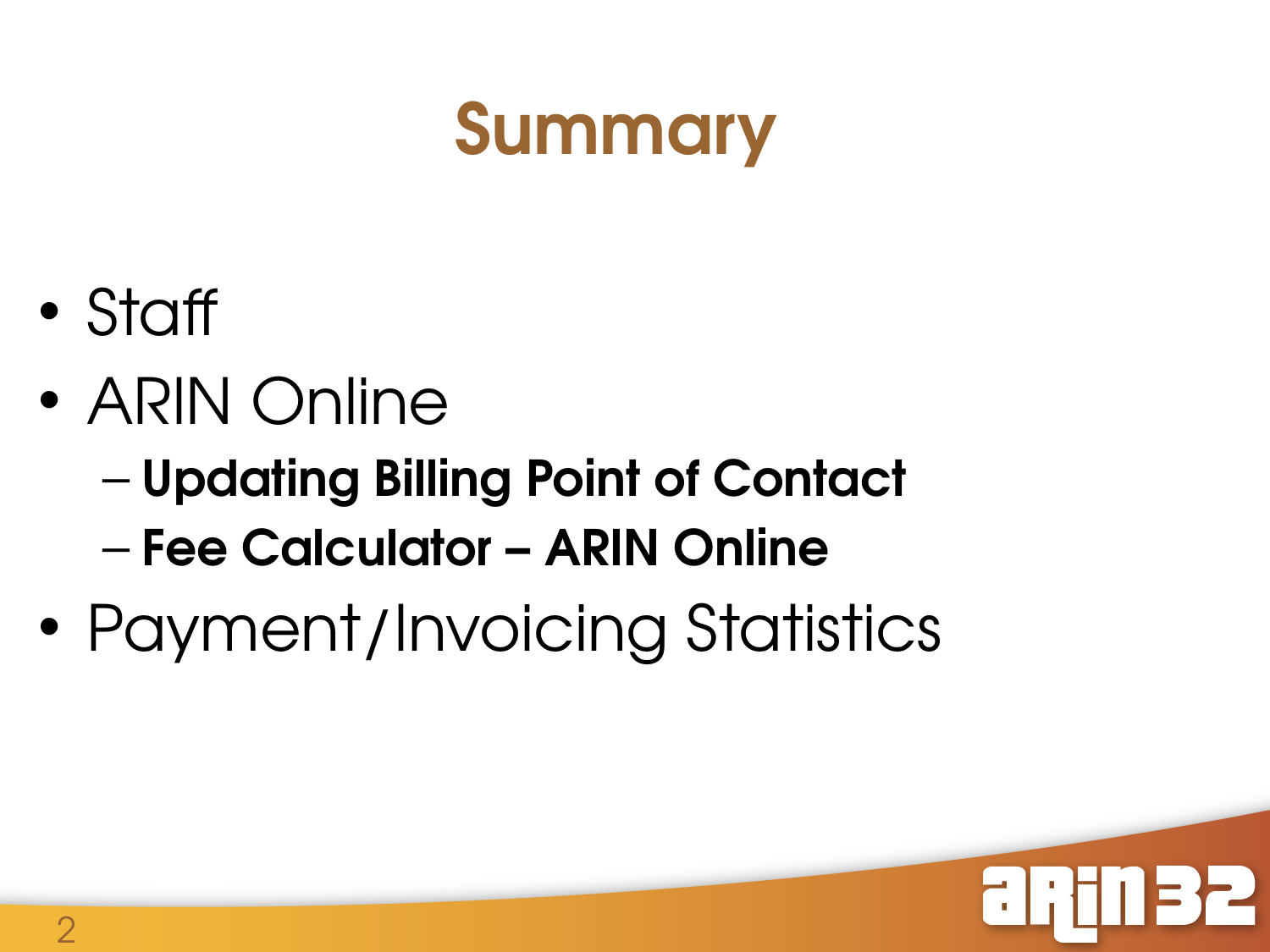

# Summary
Staff
ARIN Online
Updating Billing Point of Contact
Fee Calculator – ARIN Online
Payment/Invoicing Statistics

2